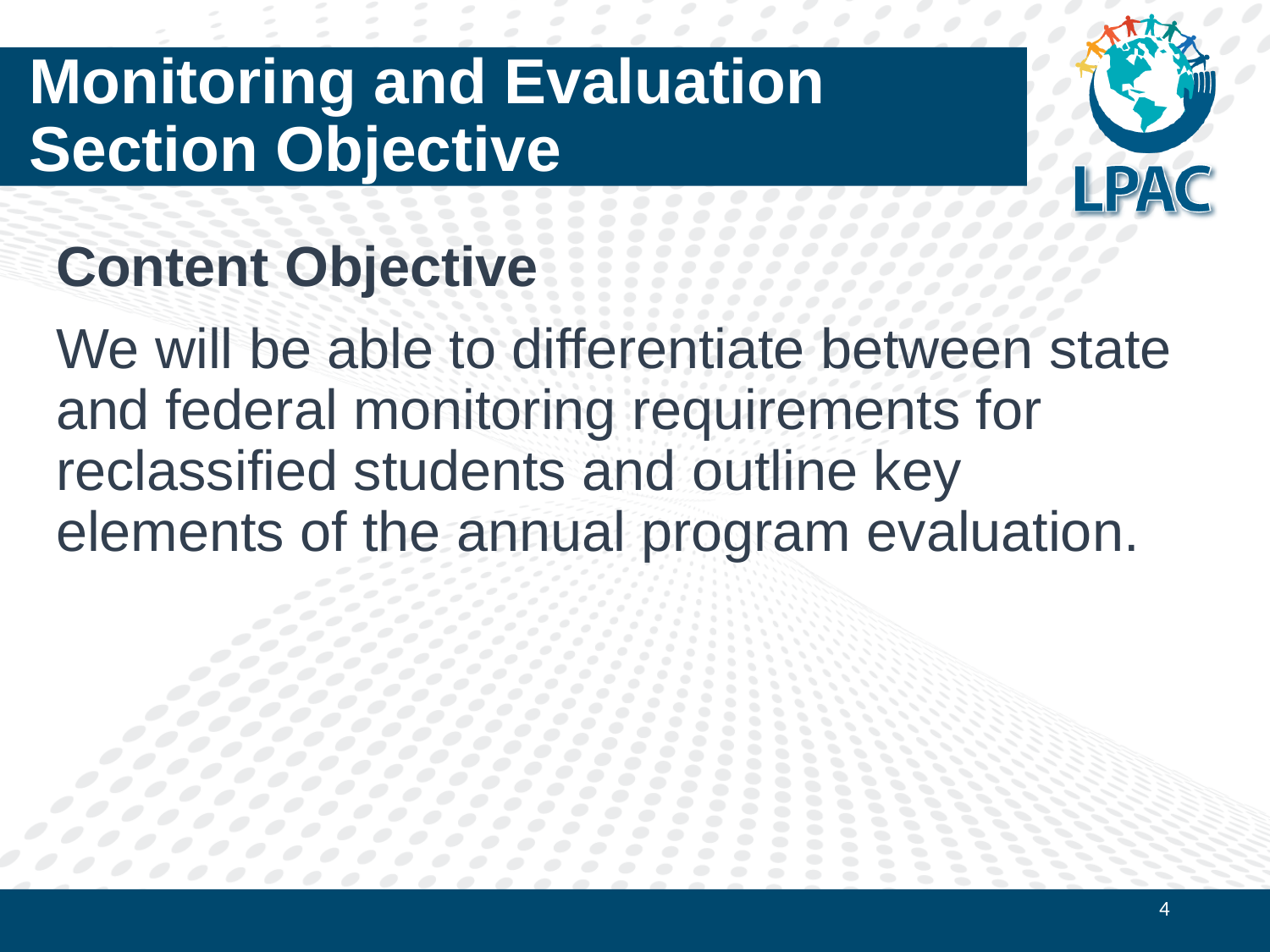

# Monitoring and Evaluation Section Objective
Content Objective
We will be able to differentiate between state and federal monitoring requirements for reclassified students and outline key elements of the annual program evaluation.
4